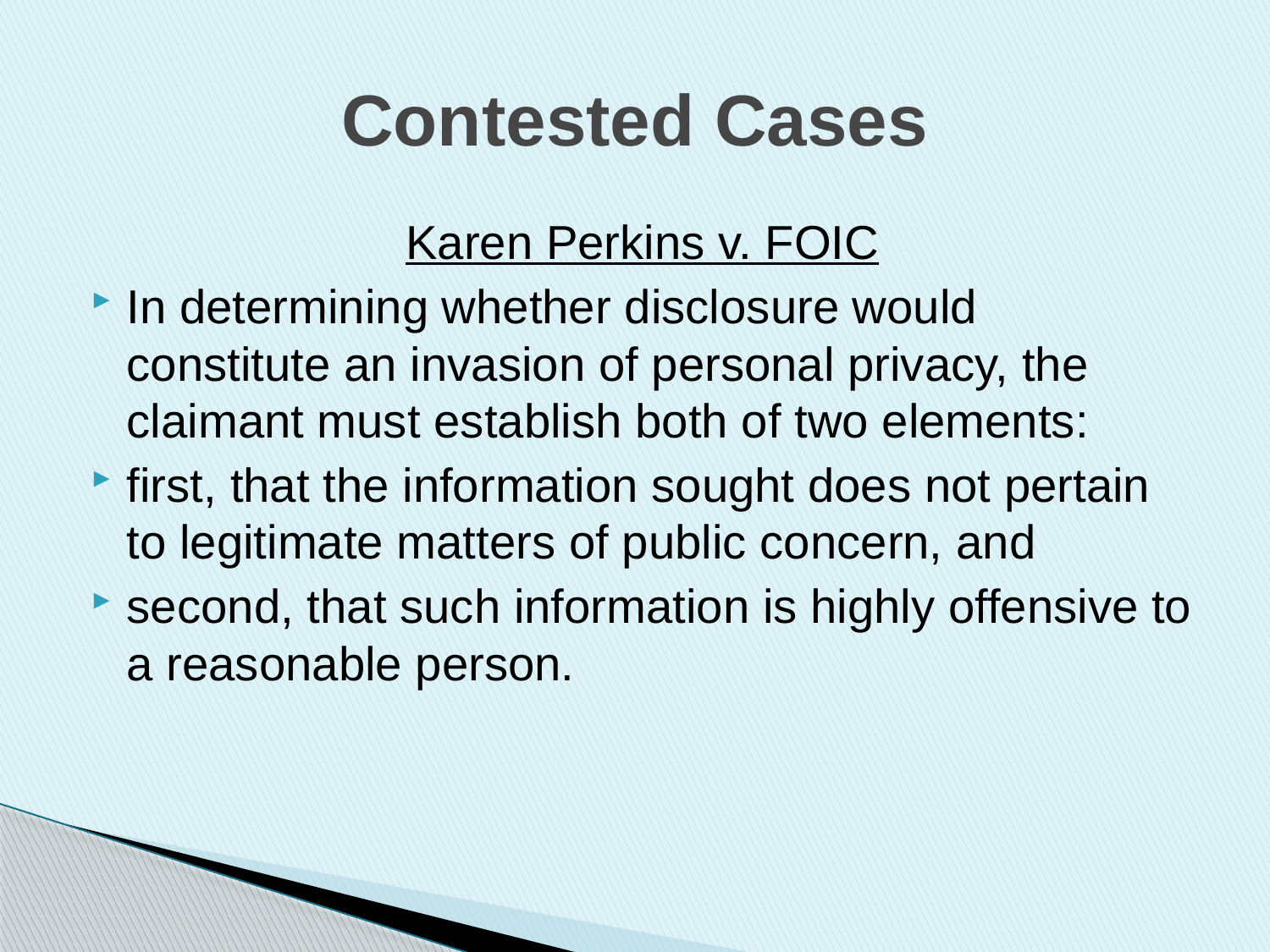

# Contested Cases
Karen Perkins v. FOIC
In determining whether disclosure would constitute an invasion of personal privacy, the claimant must establish both of two elements:
first, that the information sought does not pertain to legitimate matters of public concern, and
second, that such information is highly offensive to a reasonable person.